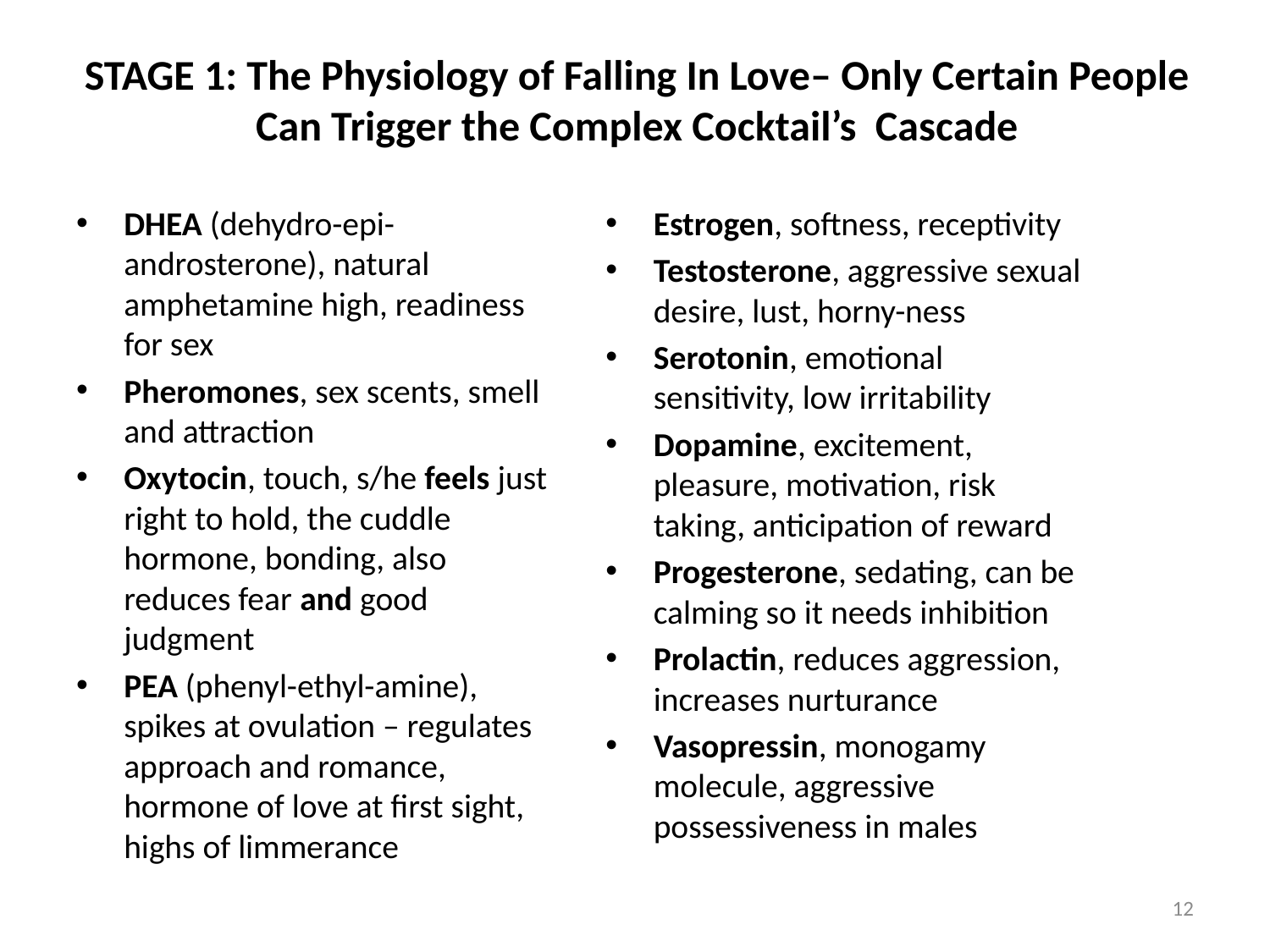

# STAGE 1: The Physiology of Falling In Love– Only Certain People Can Trigger the Complex Cocktail’s  Cascade
DHEA (dehydro-epi-androsterone), natural amphetamine high, readiness for sex
Pheromones, sex scents, smell and attraction
Oxytocin, touch, s/he feels just right to hold, the cuddle hormone, bonding, also reduces fear and good judgment
PEA (phenyl-ethyl-amine), spikes at ovulation – regulates approach and romance, hormone of love at first sight, highs of limmerance

Estrogen, softness, receptivity
Testosterone, aggressive sexual desire, lust, horny-ness
Serotonin, emotional sensitivity, low irritability
Dopamine, excitement, pleasure, motivation, risk taking, anticipation of reward
Progesterone, sedating, can be calming so it needs inhibition
Prolactin, reduces aggression, increases nurturance
Vasopressin, monogamy molecule, aggressive possessiveness in males
12